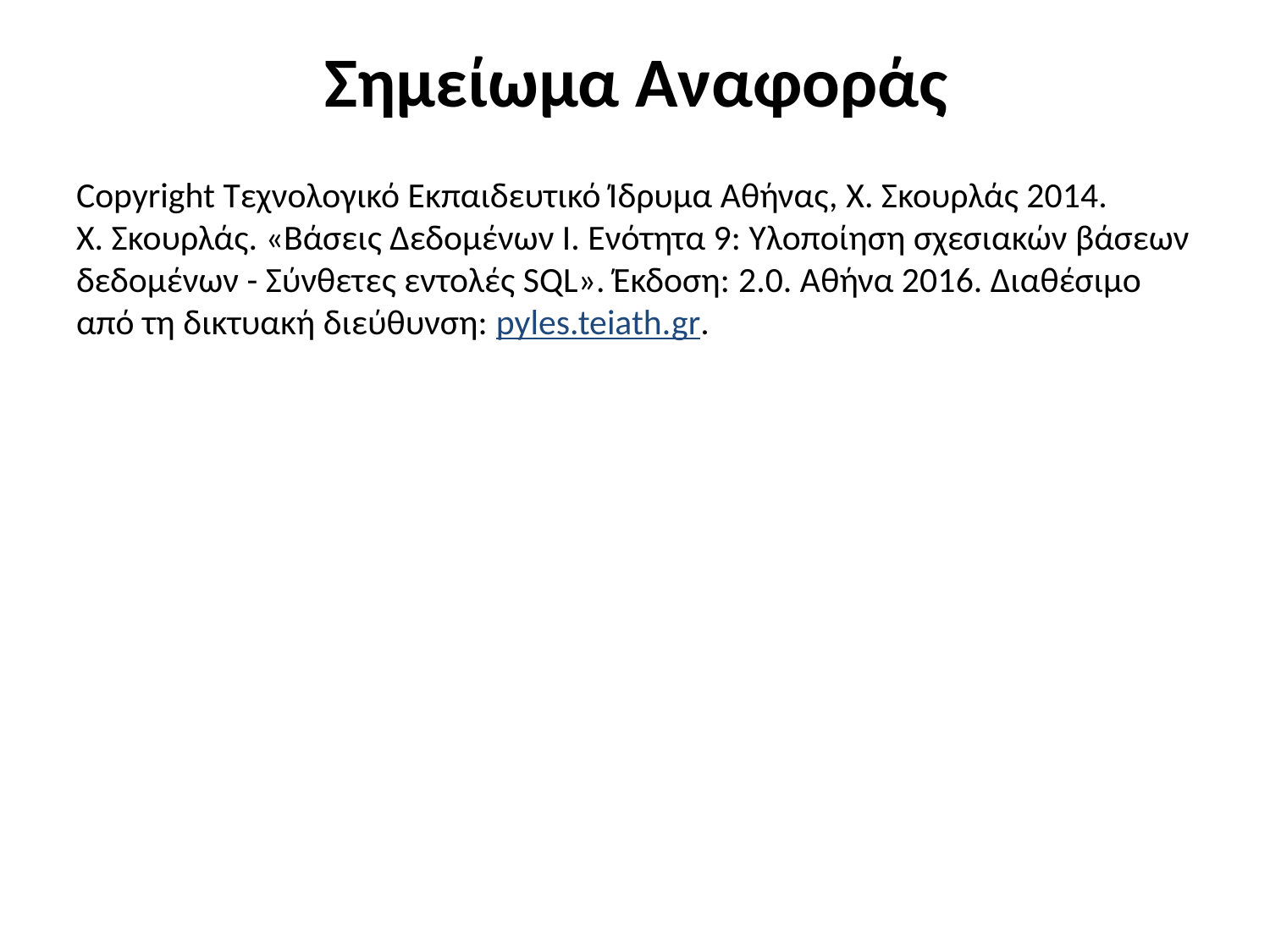

# Σημείωμα Αναφοράς
Copyright Τεχνολογικό Εκπαιδευτικό Ίδρυμα Αθήνας, Χ. Σκουρλάς 2014.
Χ. Σκουρλάς. «Βάσεις Δεδομένων Ι. Ενότητα 9: Yλοποίηση σχεσιακών βάσεων δεδομένων - Σύνθετες εντολές SQL». Έκδοση: 2.0. Αθήνα 2016. Διαθέσιμο από τη δικτυακή διεύθυνση: pyles.teiath.gr.